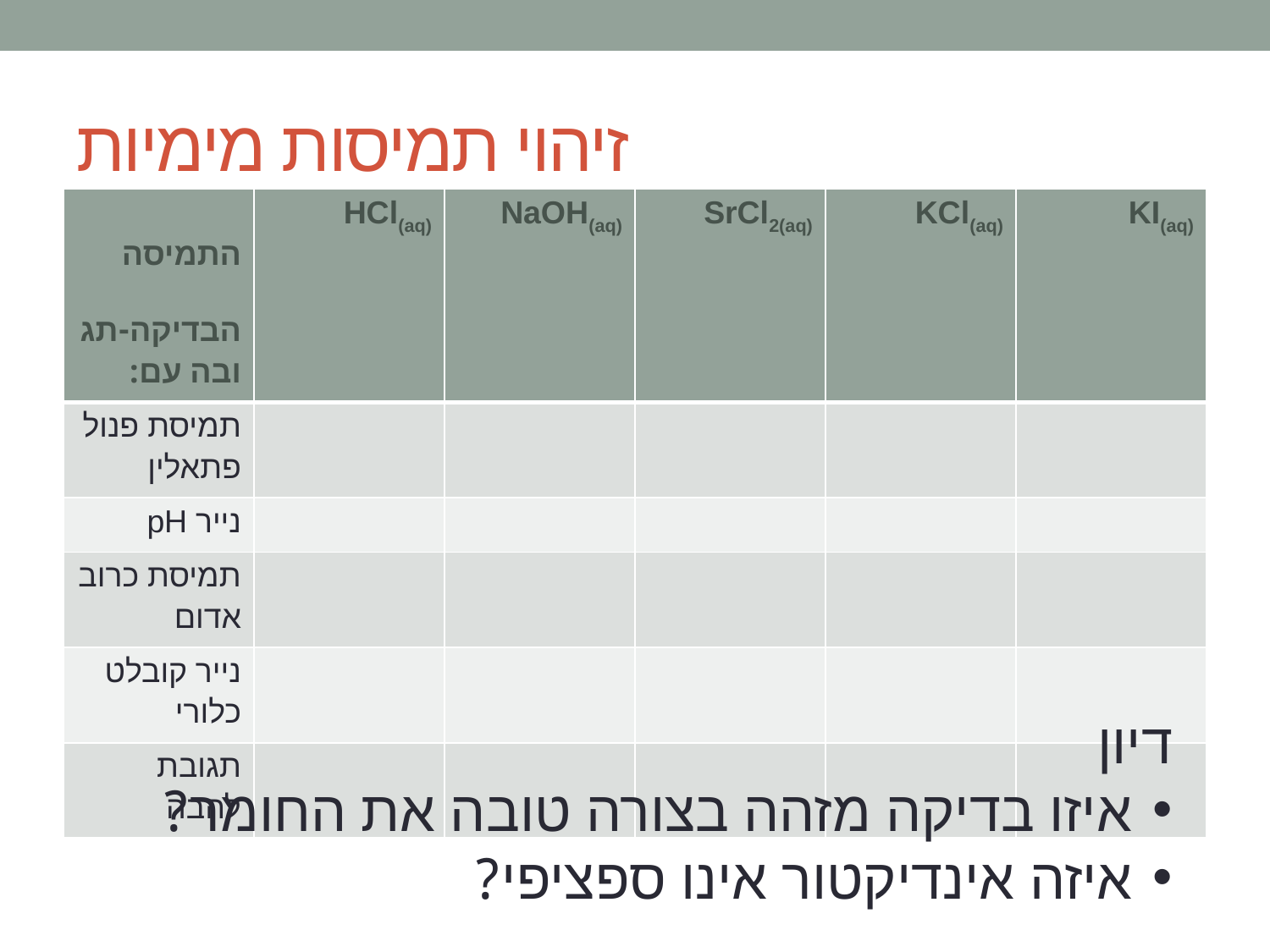

# זיהוי תמיסות מימיות
| התמיסה הבדיקה-תגובה עם: | HCl(aq) | NaOH(aq) | SrCl2(aq) | KCl(aq) | KI(aq) |
| --- | --- | --- | --- | --- | --- |
| תמיסת פנול פתאלין |  |  |  |  |  |
| נייר pH |  |  |  |  |  |
| תמיסת כרוב אדום |  |  |  |  |  |
| נייר קובלט כלורי |  |  |  |  |  |
| תגובת להבה |  |  |  |  |  |
דיון
איזו בדיקה מזהה בצורה טובה את החומר?
איזה אינדיקטור אינו ספציפי?